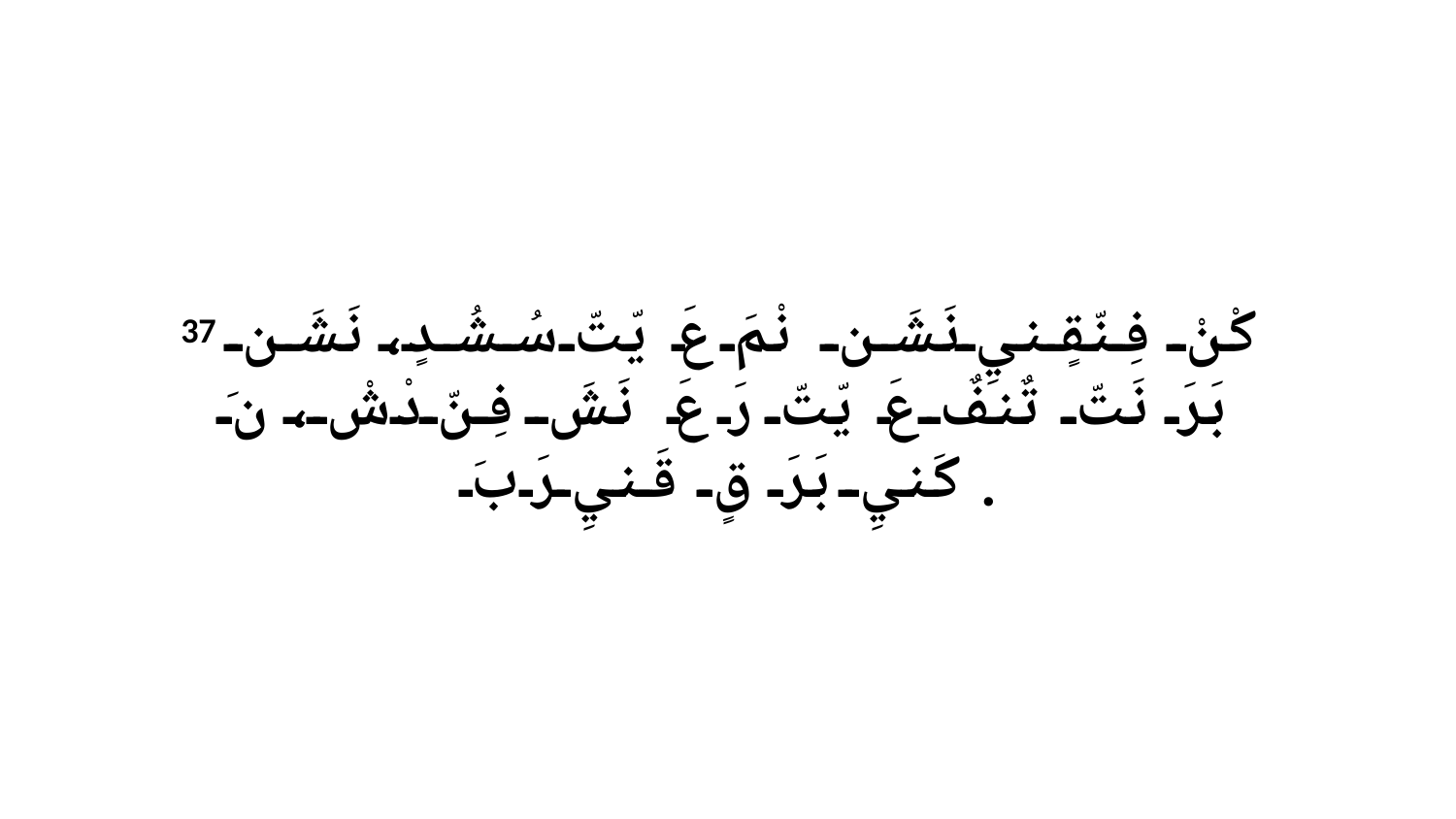

37 كْنْ فِنّقٍنيِ نَشَن نْمَ عَ يّتّ سُشُدٍ، نَشَن بَرَ نَتّ تٌنفٌ عَ يّتّ رَ عَ نَشَ فِنّ دْشْ، نَ كَنيِ بَرَ قٍ قَنيِ رَبَ.